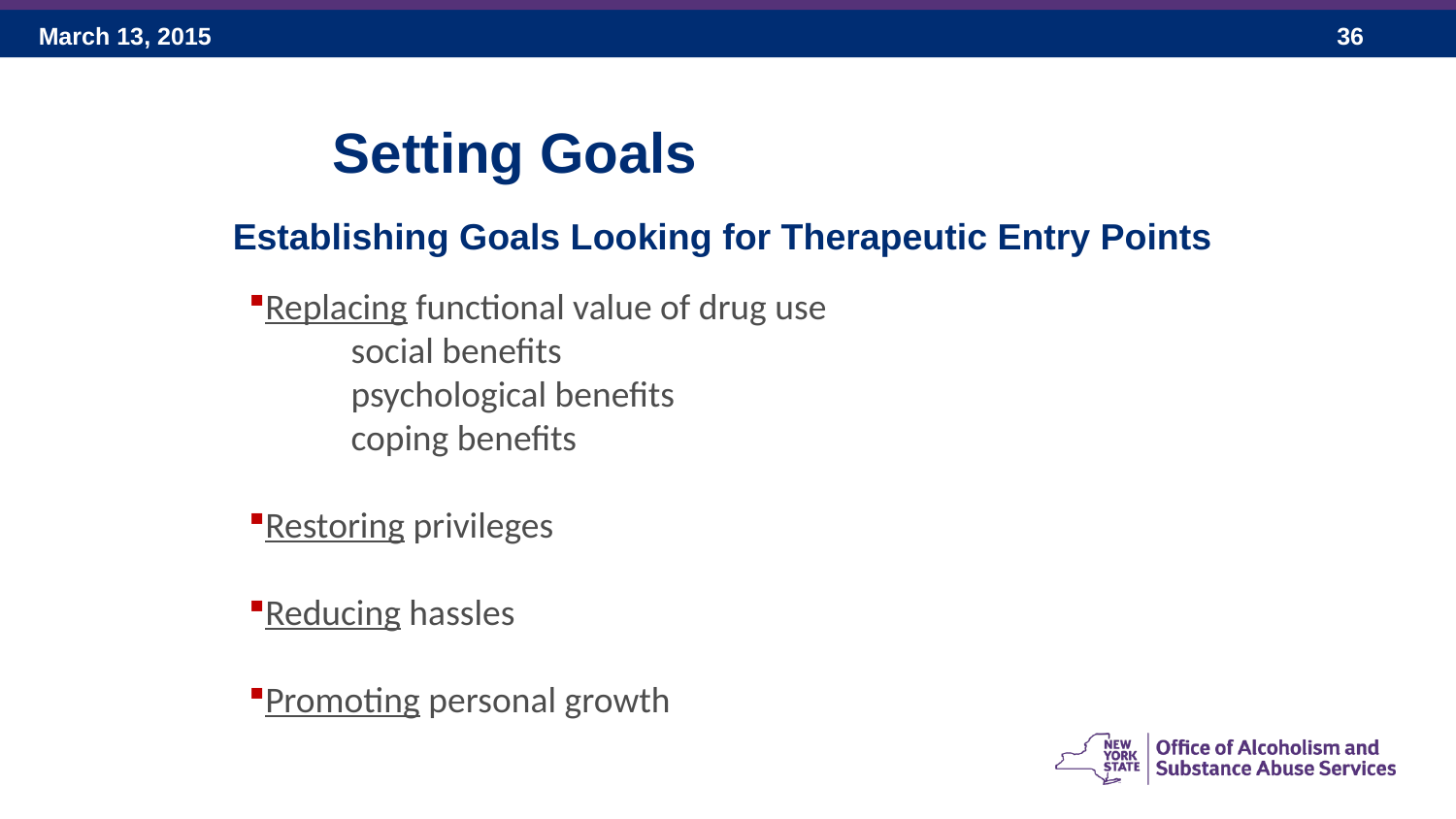

Setting Goals
Establishing Goals Looking for Therapeutic Entry Points
Replacing functional value of drug use
	social benefits
	psychological benefits
	coping benefits

Restoring privileges

Reducing hassles

Promoting personal growth